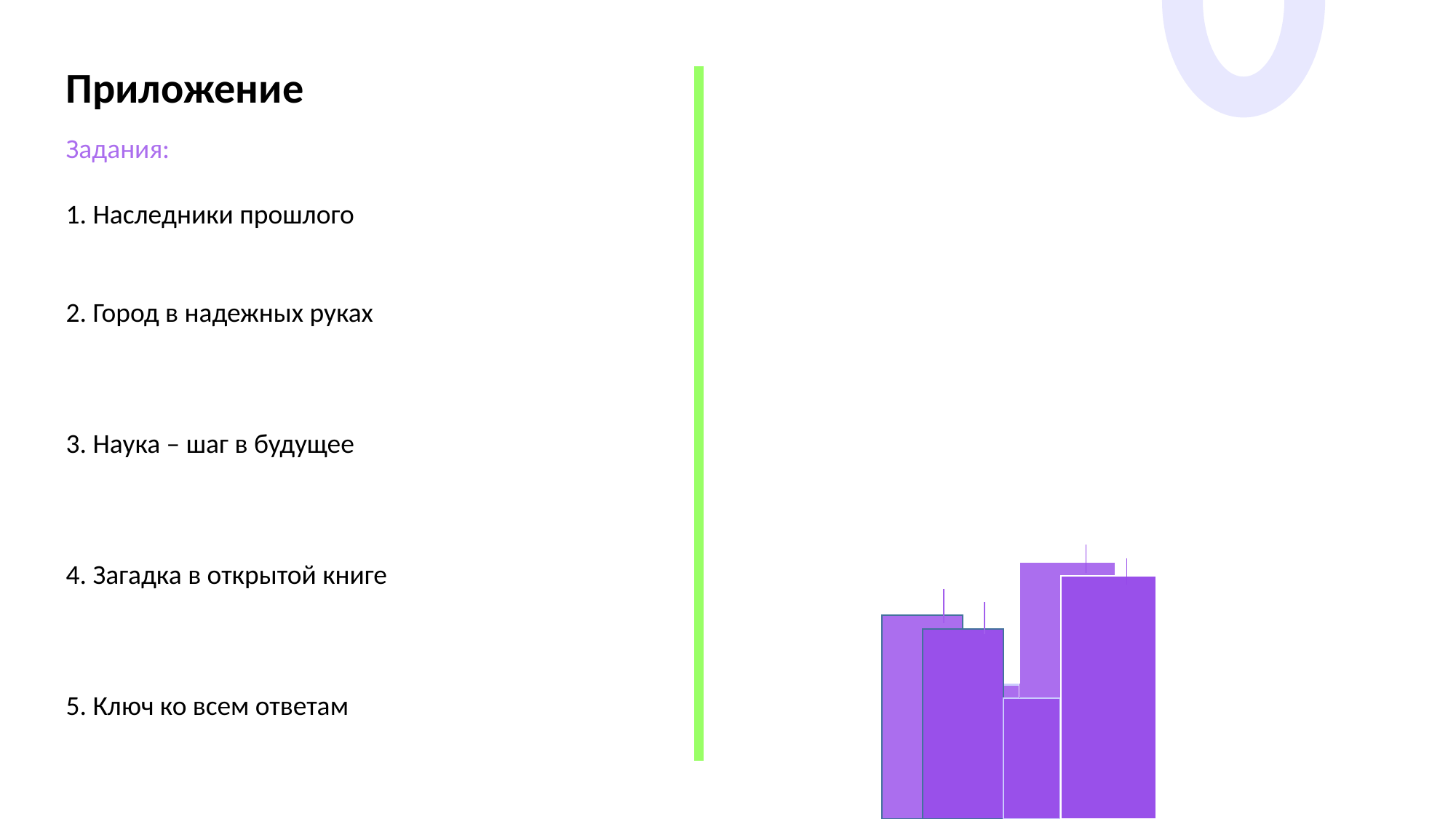

Приложение
Задания:

1. Наследники прошлого

2. Город в надежных руках

3. Наука – шаг в будущее

4. Загадка в открытой книге

5. Ключ ко всем ответам